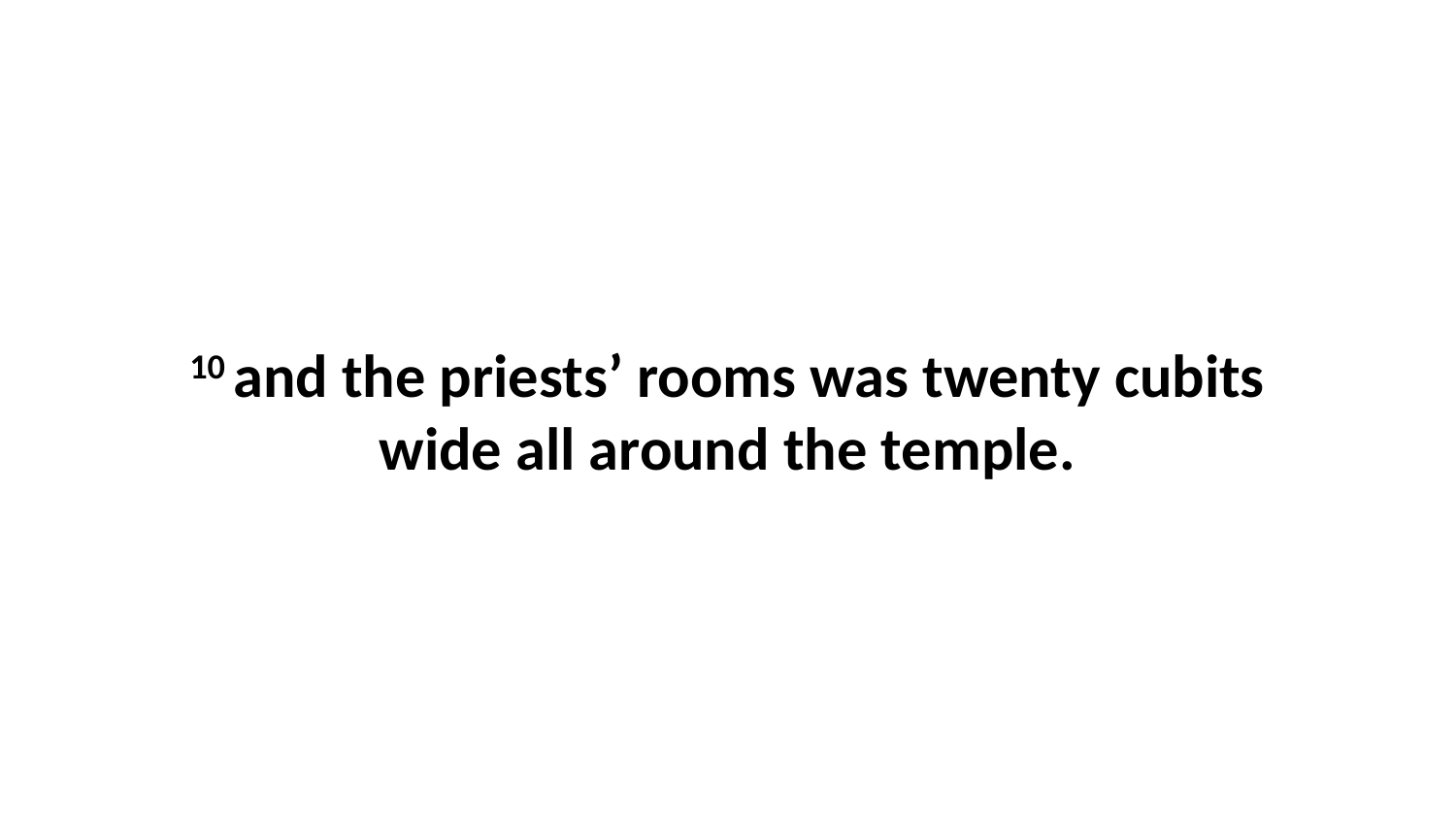

10 and the priests’ rooms was twenty cubits wide all around the temple.